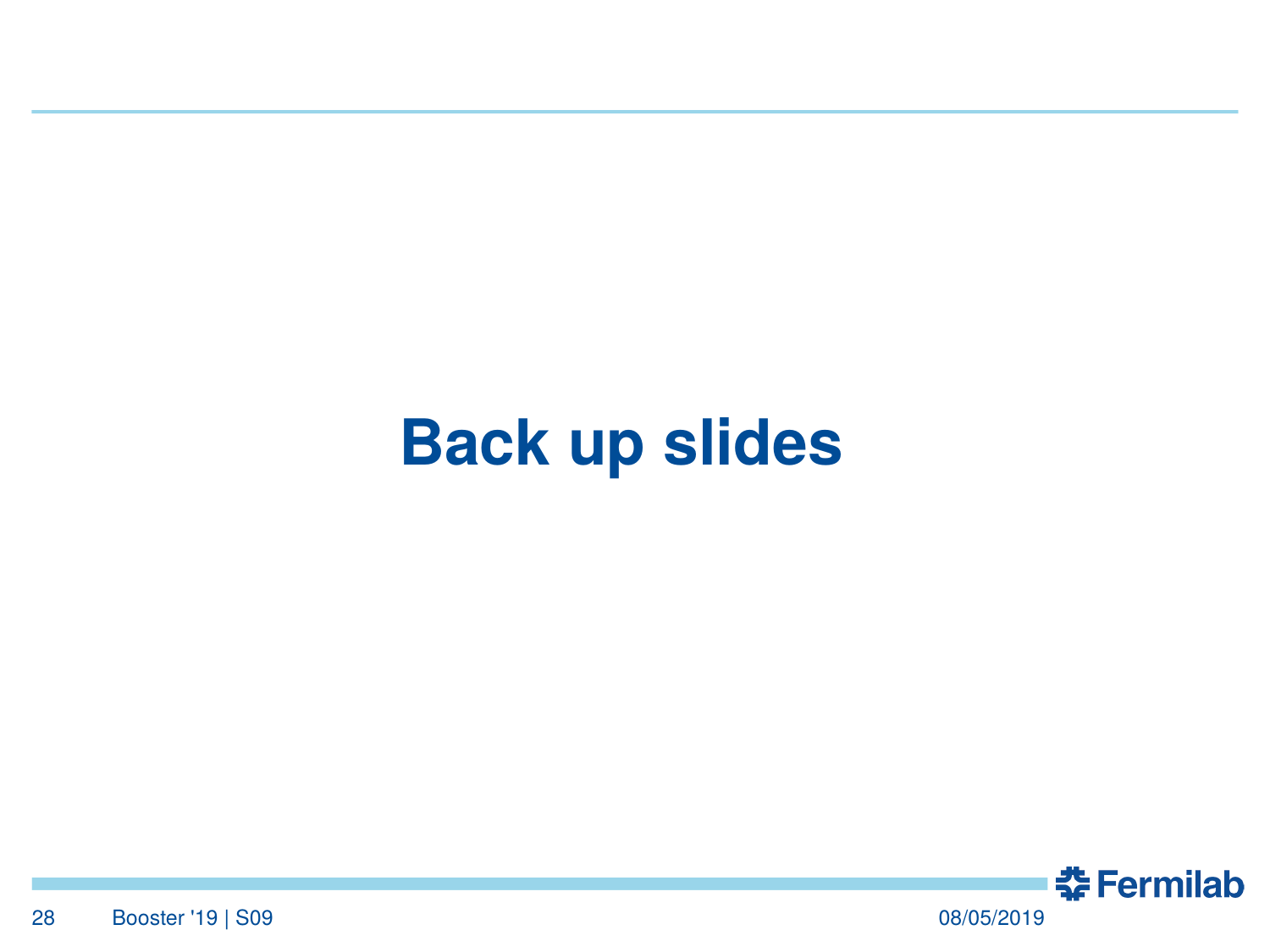

# Back up slides
28
Booster '19 | S09
08/05/2019